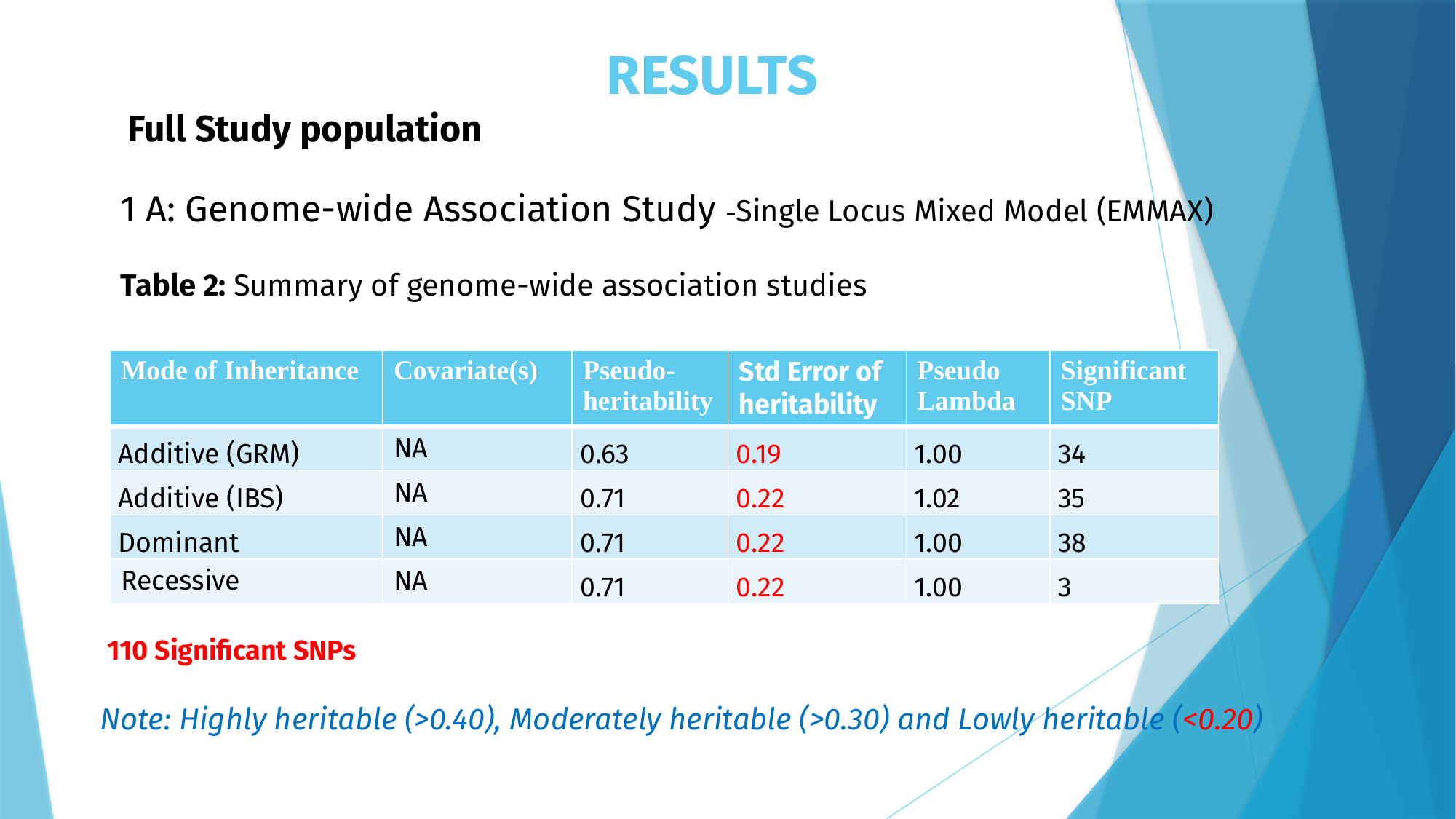

RESULTS
 Full Study population

1 A: Genome-wide Association Study -Single Locus Mixed Model (EMMAX)

Table 2: Summary of genome-wide association studies
| Mode of Inheritance | Covariate(s) | Pseudo-heritability | Std Error of heritability | Pseudo Lambda | Significant SNP |
| --- | --- | --- | --- | --- | --- |
| Additive (GRM) | NA | 0.63 | 0.19 | 1.00 | 34 |
| Additive (IBS) | NA | 0.71 | 0.22 | 1.02 | 35 |
| Dominant | NA | 0.71 | 0.22 | 1.00 | 38 |
| Recessive | NA | 0.71 | 0.22 | 1.00 | 3 |
 110 Significant SNPs
Note: Highly heritable (>0.40), Moderately heritable (>0.30) and Lowly heritable (<0.20)